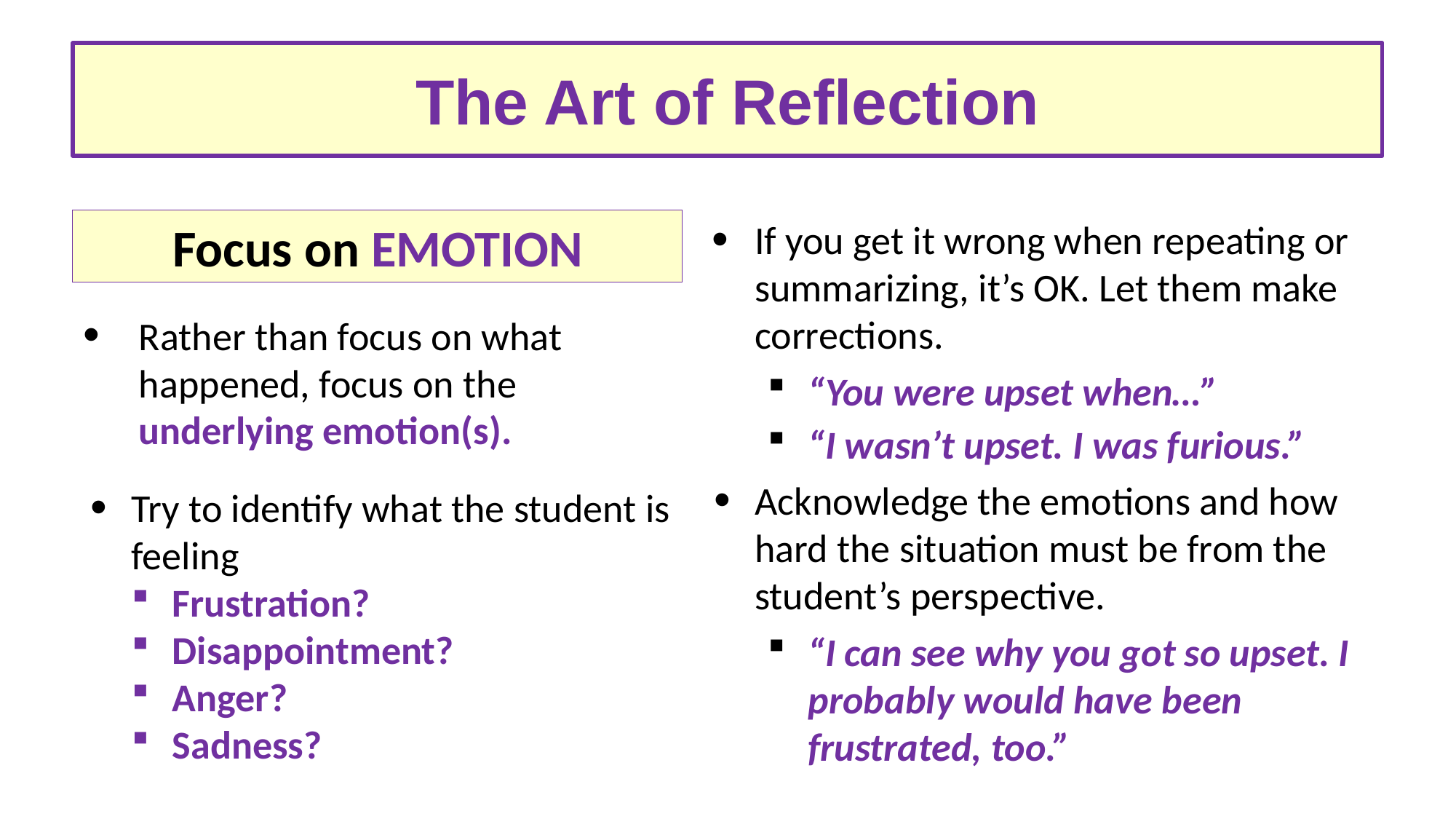

The Art of Reflection
Focus on EMOTION
If you get it wrong when repeating or summarizing, it’s OK. Let them make corrections.
“You were upset when…”
“I wasn’t upset. I was furious.”
Acknowledge the emotions and how hard the situation must be from the student’s perspective.
“I can see why you got so upset. I probably would have been frustrated, too.”

Rather than focus on what happened, focus on the underlying emotion(s).
Try to identify what the student is feeling
Frustration?
Disappointment?
Anger?
Sadness?

20